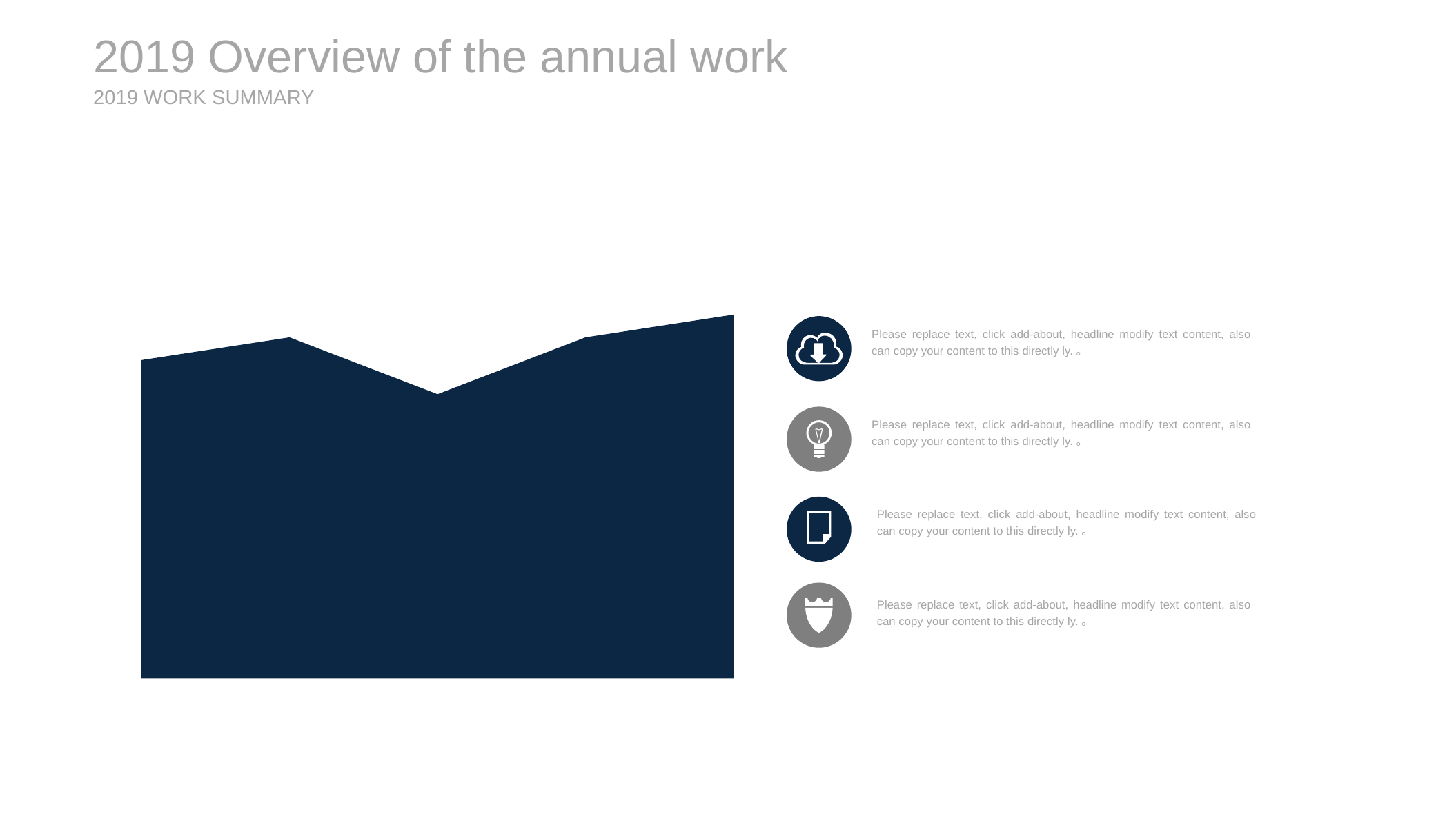

2019 Overview of the annual work
2019 WORK SUMMARY

### Chart

| Category |  |  |  |  |
|---|---|---|---|---|
Please replace text, click add-about, headline modify text content, also can copy your content to this directly ly.。

Please replace text, click add-about, headline modify text content, also can copy your content to this directly ly.。

Please replace text, click add-about, headline modify text content, also can copy your content to this directly ly.。

Please replace text, click add-about, headline modify text content, also can copy your content to this directly ly.。